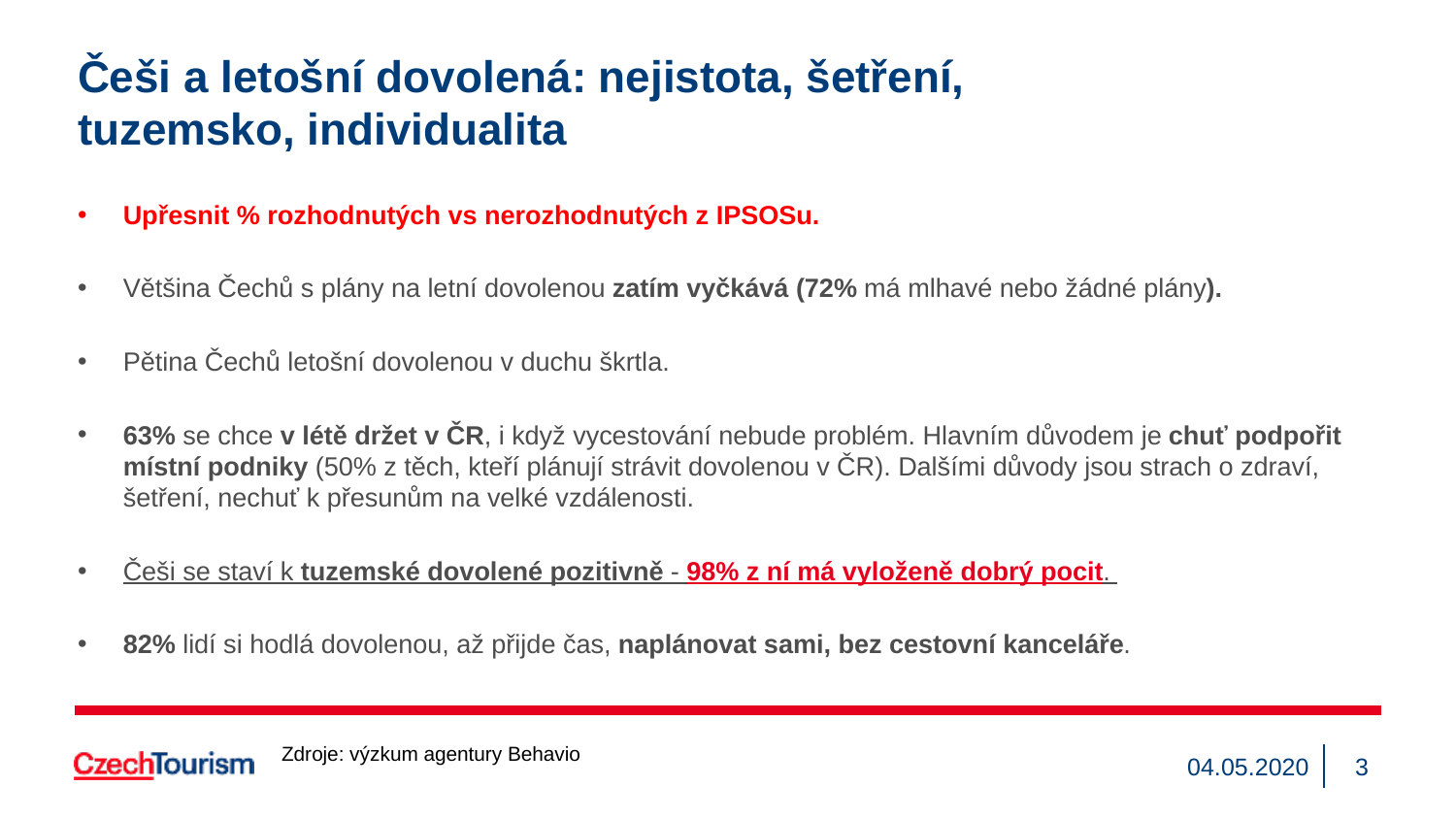

# Češi a letošní dovolená: nejistota, šetření, tuzemsko, individualita
Upřesnit % rozhodnutých vs nerozhodnutých z IPSOSu.

Většina Čechů s plány na letní dovolenou zatím vyčkává (72% má mlhavé nebo žádné plány).

Pětina Čechů letošní dovolenou v duchu škrtla.

63% se chce v létě držet v ČR, i když vycestování nebude problém. Hlavním důvodem je chuť podpořit místní podniky (50% z těch, kteří plánují strávit dovolenou v ČR). Dalšími důvody jsou strach o zdraví, šetření, nechuť k přesunům na velké vzdálenosti.

Češi se staví k tuzemské dovolené pozitivně - 98% z ní má vyloženě dobrý pocit.

82% lidí si hodlá dovolenou, až přijde čas, naplánovat sami, bez cestovní kanceláře.

Zdroje: výzkum agentury Behavio